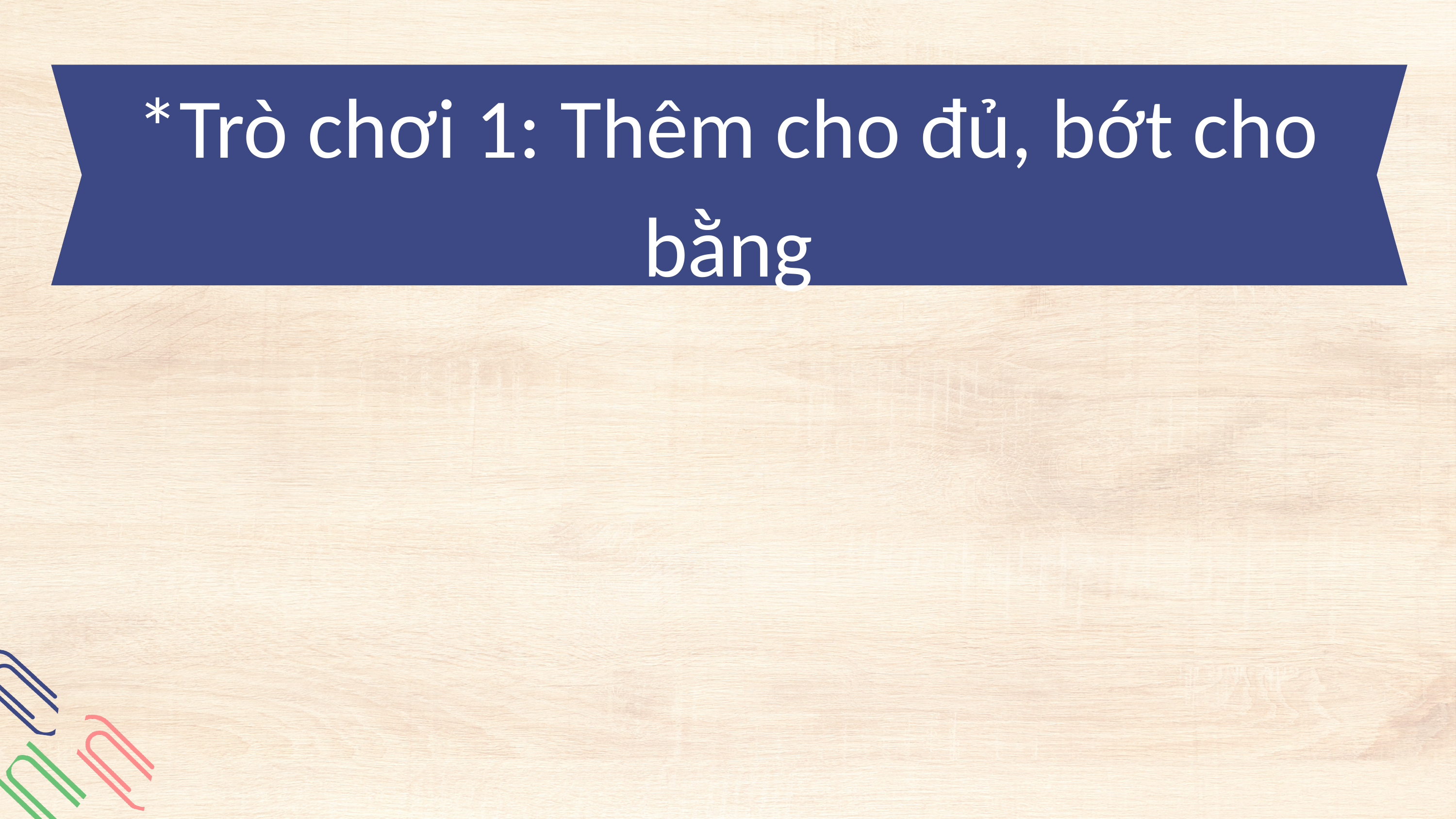

*Trò chơi 1: Thêm cho đủ, bớt cho bằng